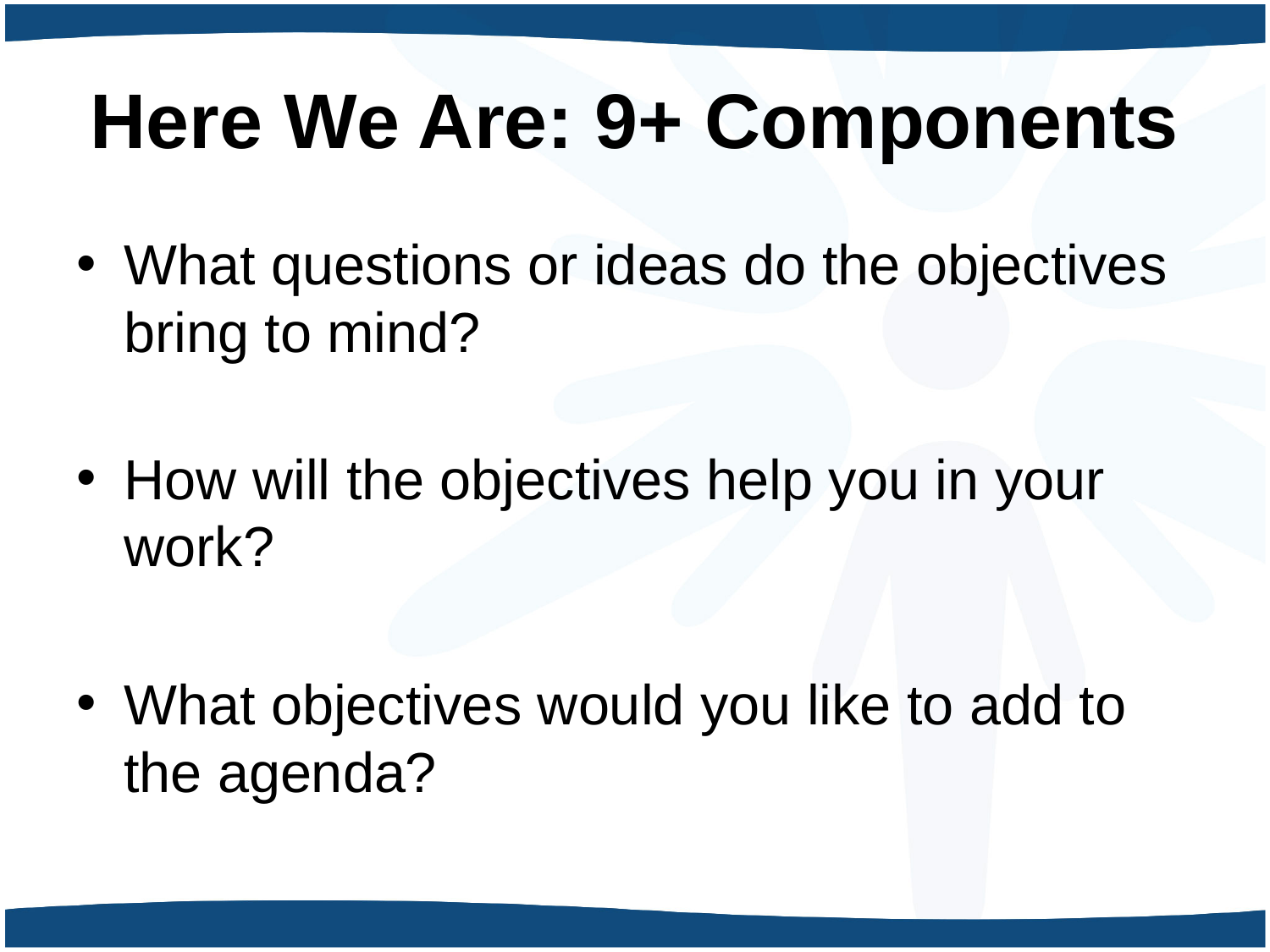

# Here We Are: 9+ Components
What questions or ideas do the objectives bring to mind?
How will the objectives help you in your work?

What objectives would you like to add to the agenda?